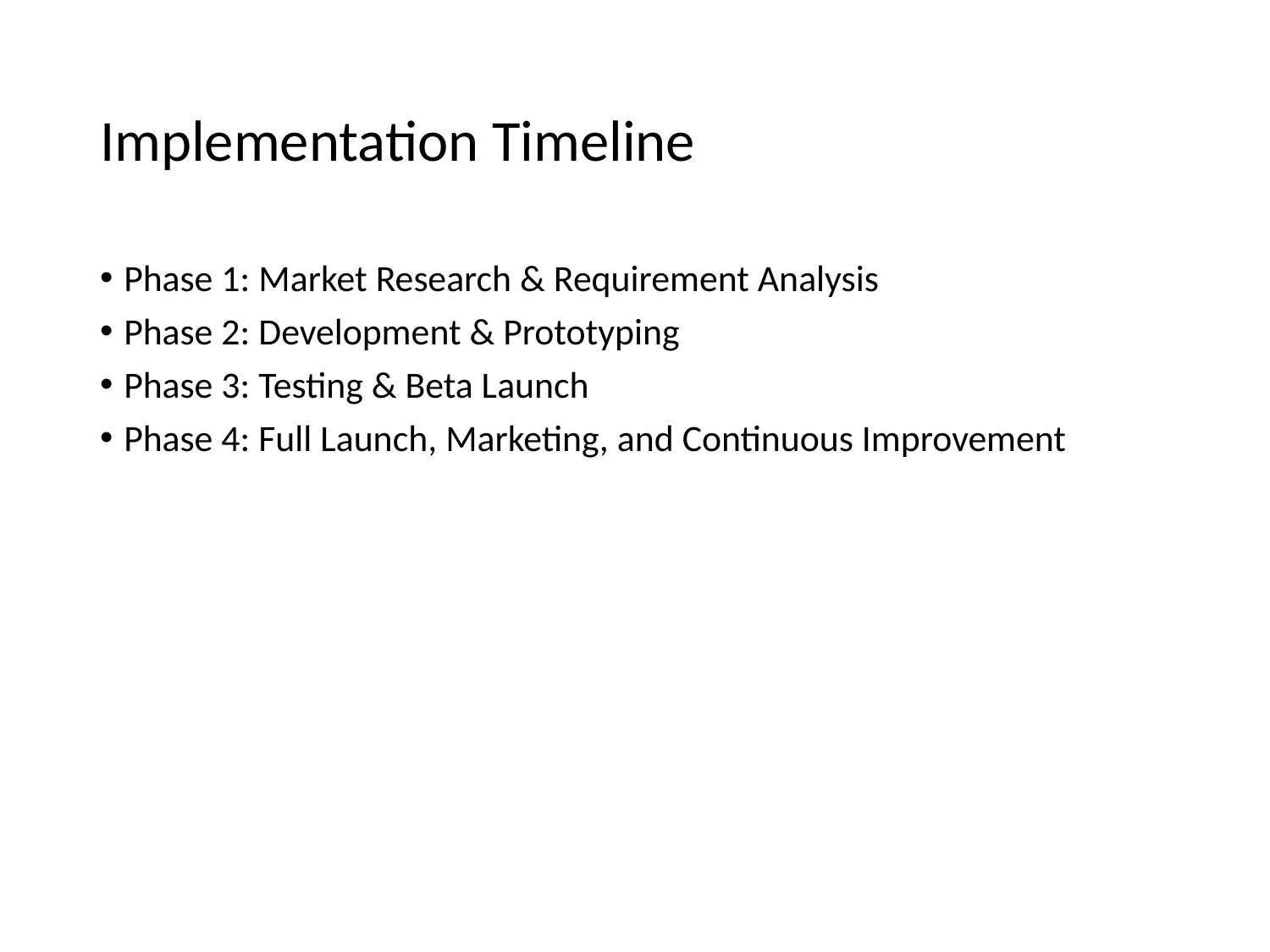

# Implementation Timeline
Phase 1: Market Research & Requirement Analysis
Phase 2: Development & Prototyping
Phase 3: Testing & Beta Launch
Phase 4: Full Launch, Marketing, and Continuous Improvement